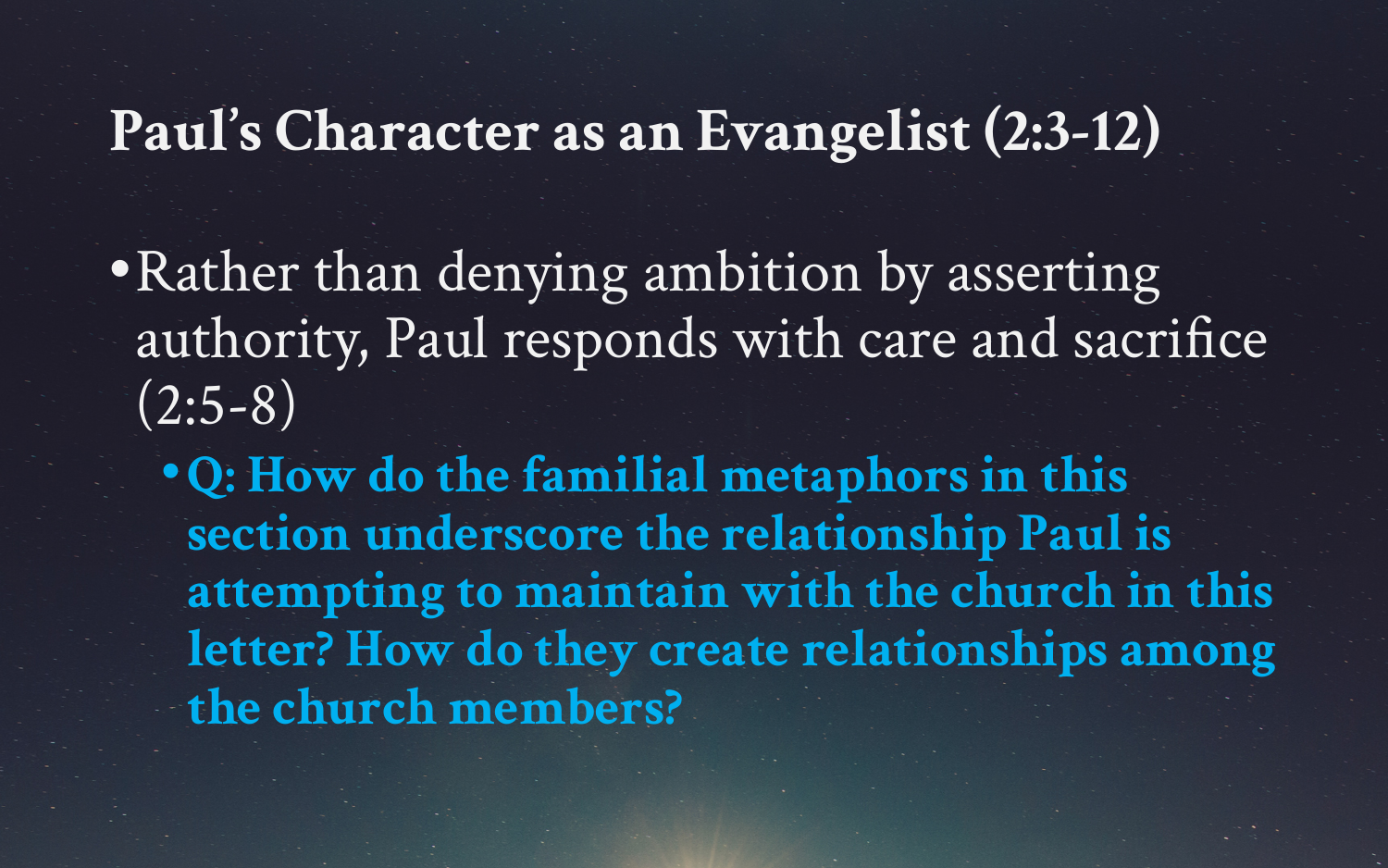

# Paul’s Character as an Evangelist (2:3-12)
Rather than denying ambition by asserting authority, Paul responds with care and sacrifice (2:5-8)
Q: How do the familial metaphors in this section underscore the relationship Paul is attempting to maintain with the church in this letter? How do they create relationships among the church members?